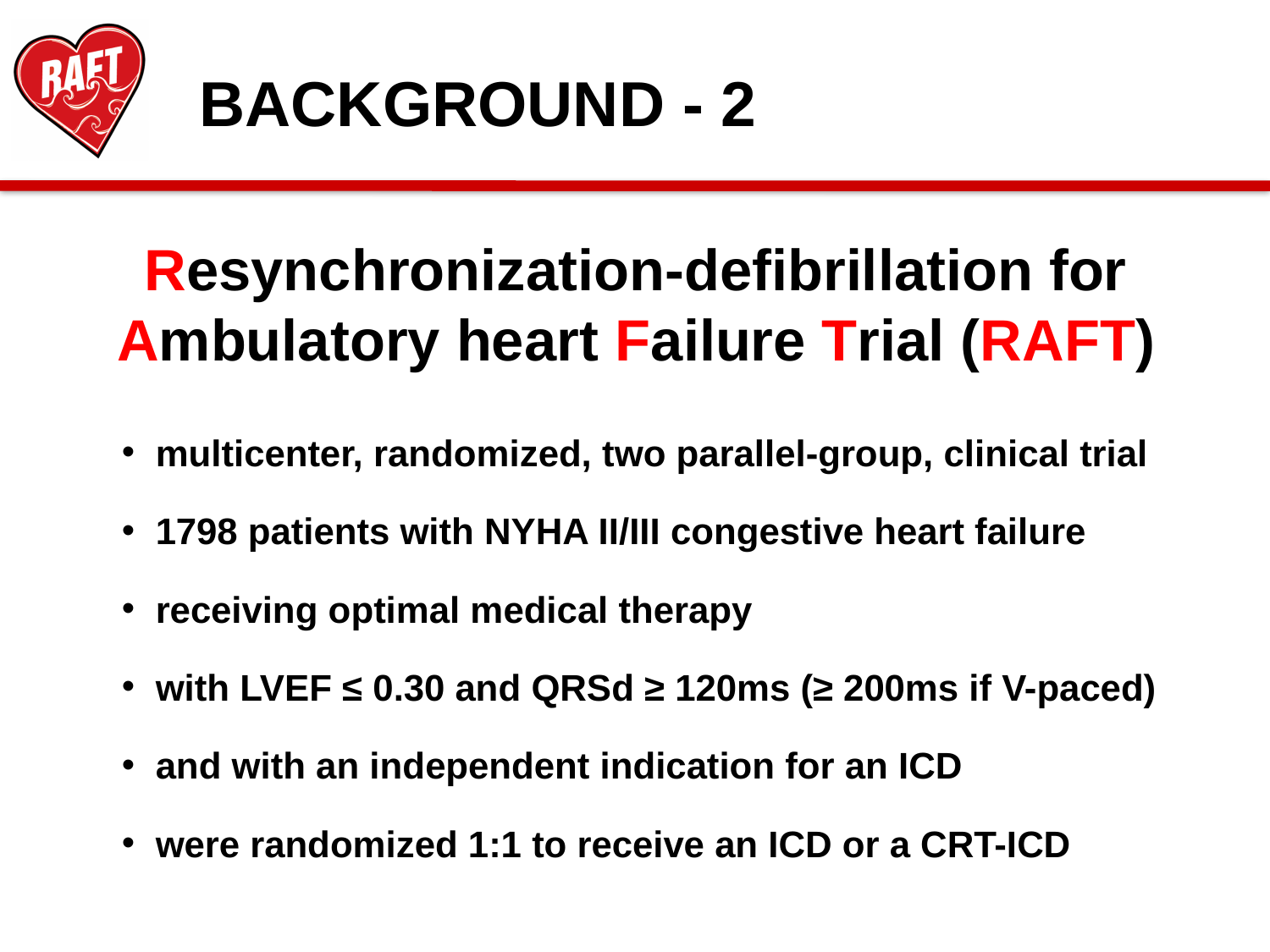

BACKGROUND - 2
Resynchronization-defibrillation for Ambulatory heart Failure Trial (RAFT)
  multicenter, randomized, two parallel-group, clinical trial

  1798 patients with NYHA II/III congestive heart failure

  receiving optimal medical therapy

  with LVEF ≤ 0.30 and QRSd ≥ 120ms (≥ 200ms if V-paced)

  and with an independent indication for an ICD

  were randomized 1:1 to receive an ICD or a CRT-ICD